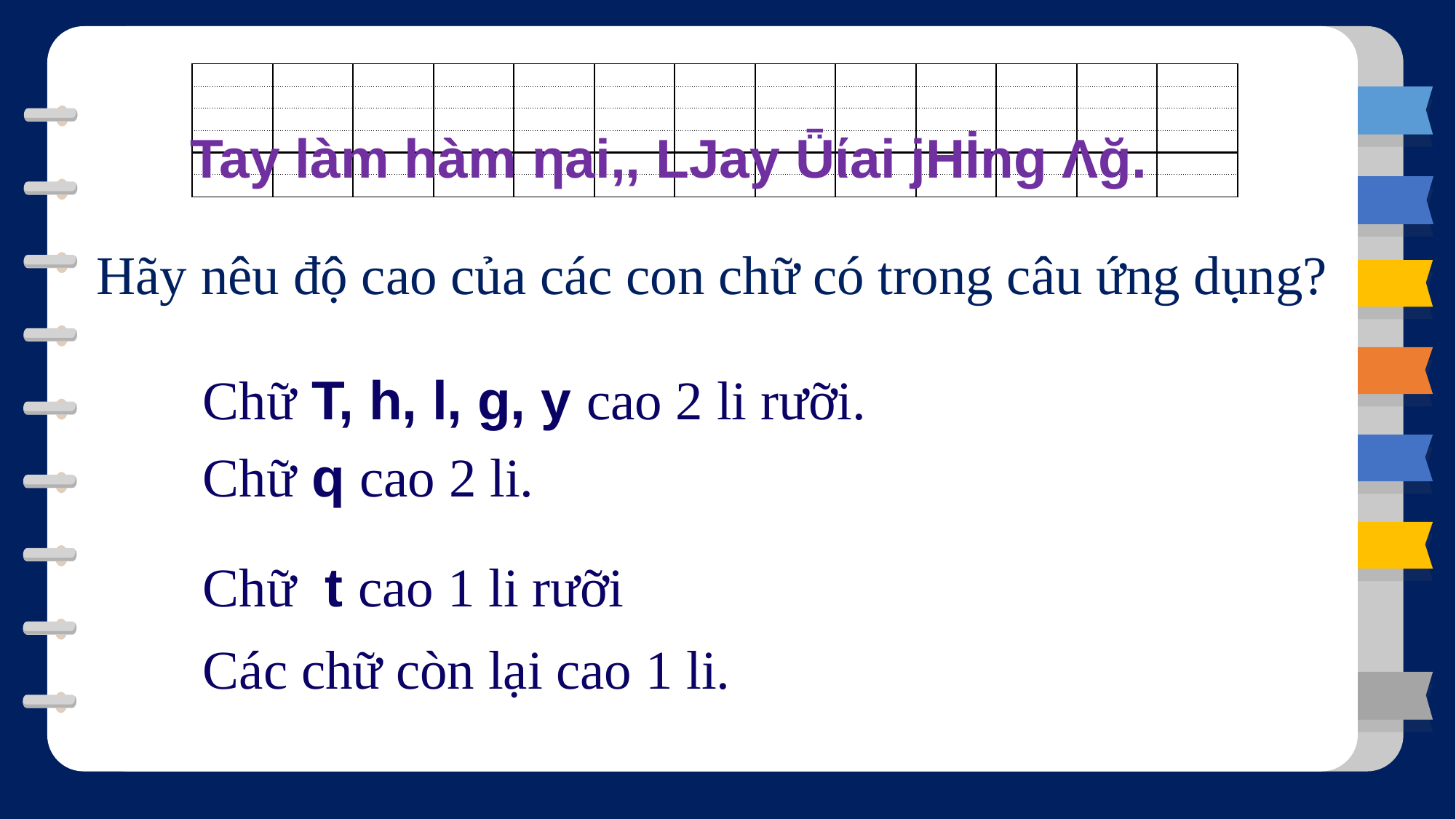

Tay làm hàm ηai,, Ǉay Ǖίai jΗİng Λğ.
|  |  |  |  |  |  |  |  |  |  |  |  |  |
| --- | --- | --- | --- | --- | --- | --- | --- | --- | --- | --- | --- | --- |
|  |  |  |  |  |  |  |  |  |  |  |  |  |
|  |  |  |  |  |  |  |  |  |  |  |  |  |
|  |  |  |  |  |  |  |  |  |  |  |  |  |
|  |  |  |  |  |  |  |  |  |  |  |  |  |
|  |  |  |  |  |  |  |  |  |  |  |  |  |
Hãy nêu độ cao của các con chữ có trong câu ứng dụng?
Chữ T, h, l, g, y cao 2 li rưỡi.
Chữ q cao 2 li.
Chữ  t cao 1 li rưỡi
Các chữ còn lại cao 1 li.